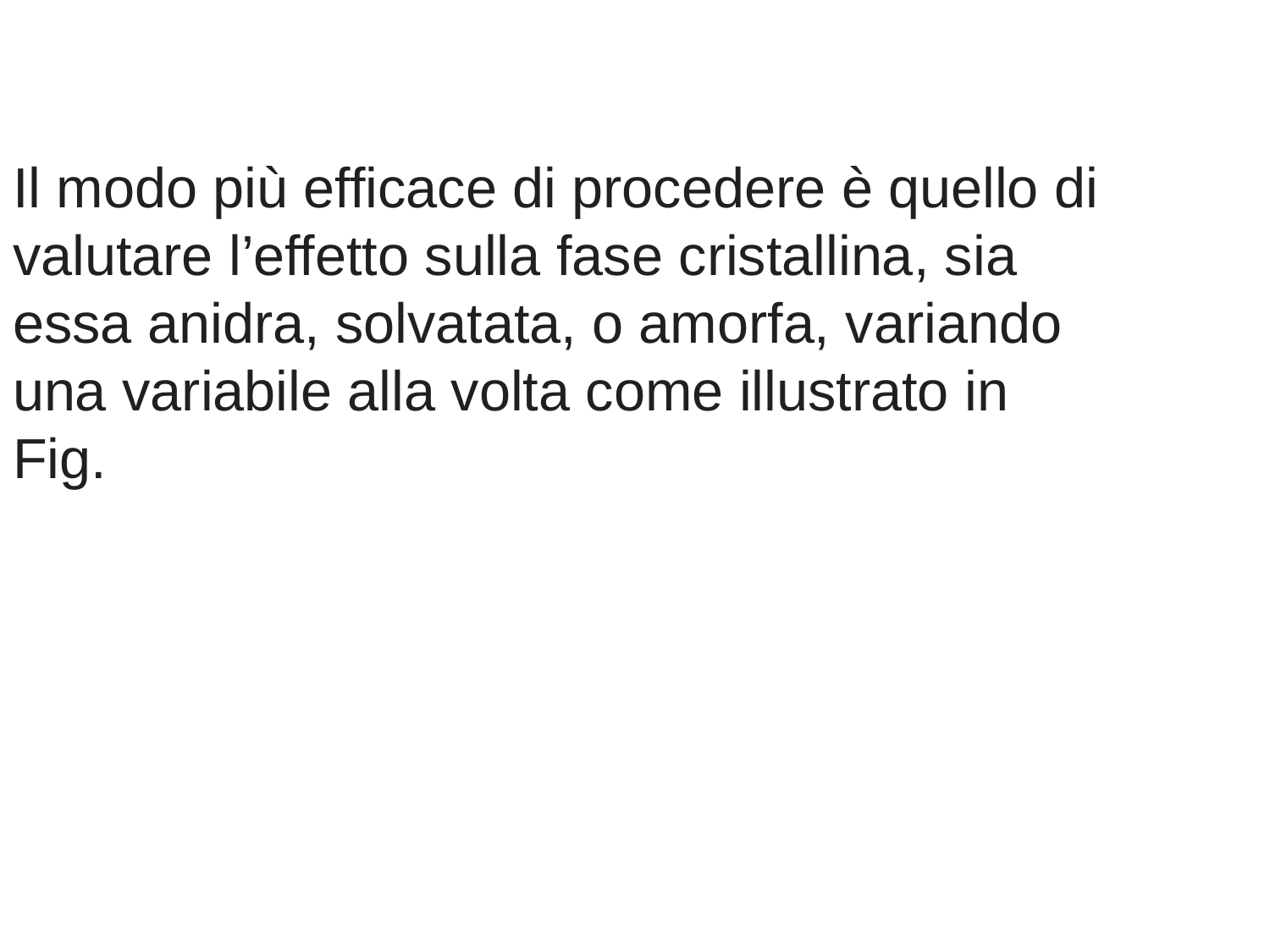

Il modo più efficace di procedere è quello di
valutare l’effetto sulla fase cristallina, sia
essa anidra, solvatata, o amorfa, variando
una variabile alla volta come illustrato in
Fig.